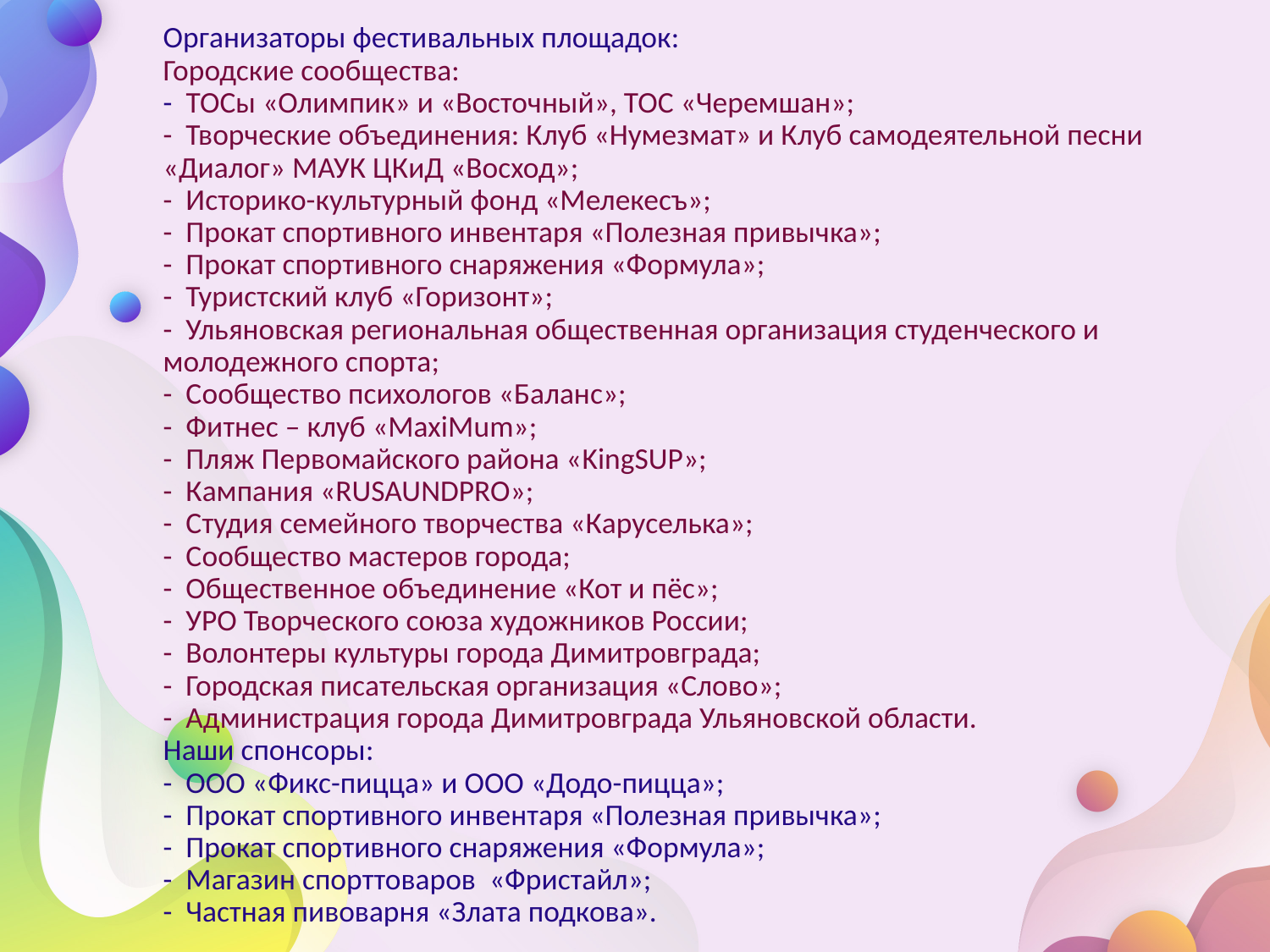

# Организаторы фестивальных площадок: Городские сообщества: -  ТОСы «Олимпик» и «Восточный», ТОС «Черемшан»; -  Творческие объединения: Клуб «Нумезмат» и Клуб самодеятельной песни «Диалог» МАУК ЦКиД «Восход»; -  Историко-культурный фонд «Мелекесъ»; -  Прокат спортивного инвентаря «Полезная привычка»; -  Прокат спортивного снаряжения «Формула»; -  Туристcкий клуб «Горизонт»; -  Ульяновская региональная общественная организация студенческого и молодежного спорта; -  Сообщество психологов «Баланс»; -  Фитнес – клуб «МaxiМum»; -  Пляж Первомайского района «KingSUP»; -  Кампания «RUSAUNDPRO»; -  Студия семейного творчества «Каруселька»; -  Сообщество мастеров города; -  Общественное объединение «Кот и пёс»; -  УРО Творческого союза художников России; -  Волонтеры культуры города Димитровграда; -  Городская писательская организация «Слово»; -  Администрация города Димитровграда Ульяновской области. Наши спонсоры: -  ООО «Фикс-пицца» и ООО «Додо-пицца»; -  Прокат спортивного инвентаря «Полезная привычка»; -  Прокат спортивного снаряжения «Формула»; -  Магазин спорттоваров  «Фристайл»; -  Частная пивоварня «Злата подкова».